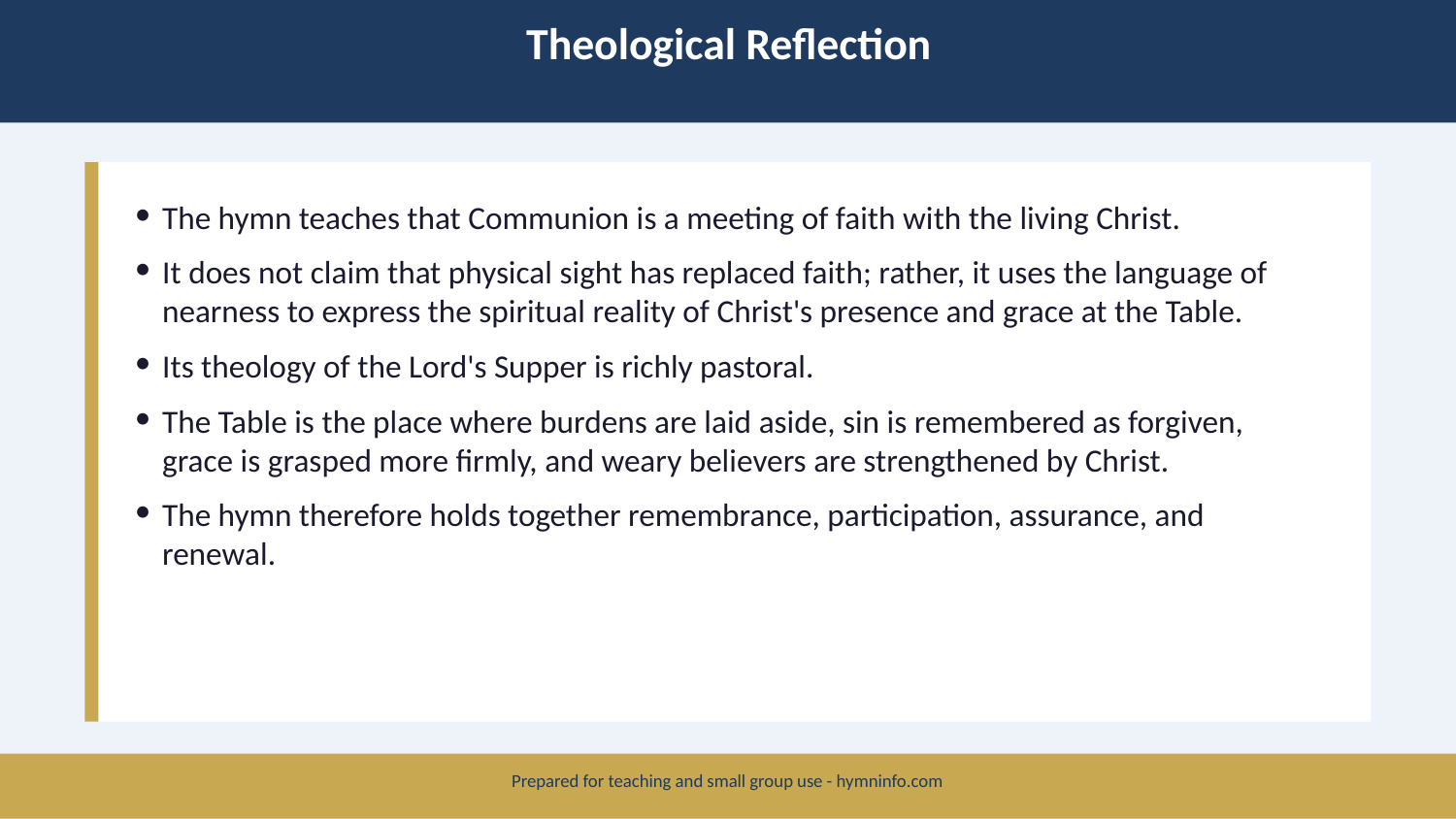

Theological Reflection

The hymn teaches that Communion is a meeting of faith with the living Christ.
It does not claim that physical sight has replaced faith; rather, it uses the language of nearness to express the spiritual reality of Christ's presence and grace at the Table.
Its theology of the Lord's Supper is richly pastoral.
The Table is the place where burdens are laid aside, sin is remembered as forgiven, grace is grasped more firmly, and weary believers are strengthened by Christ.
The hymn therefore holds together remembrance, participation, assurance, and renewal.

Prepared for teaching and small group use - hymninfo.com